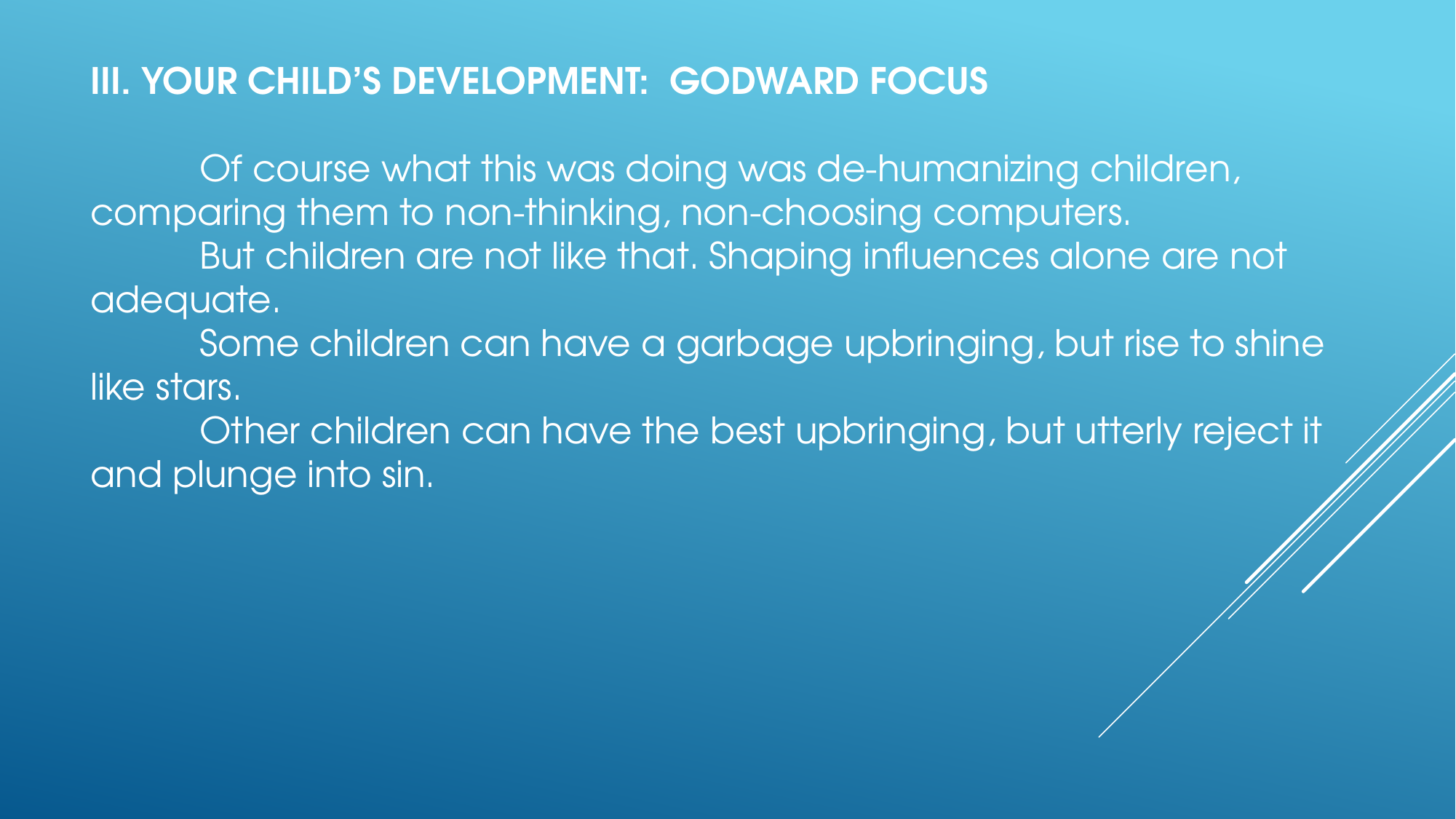

III. YOUR CHILD’S DEVELOPMENT:  GODWARD FOCUS

	Of course what this was doing was de-humanizing children, comparing them to non-thinking, non-choosing computers.
	But children are not like that. Shaping influences alone are not adequate.
	Some children can have a garbage upbringing, but rise to shine like stars.
	Other children can have the best upbringing, but utterly reject it and plunge into sin.